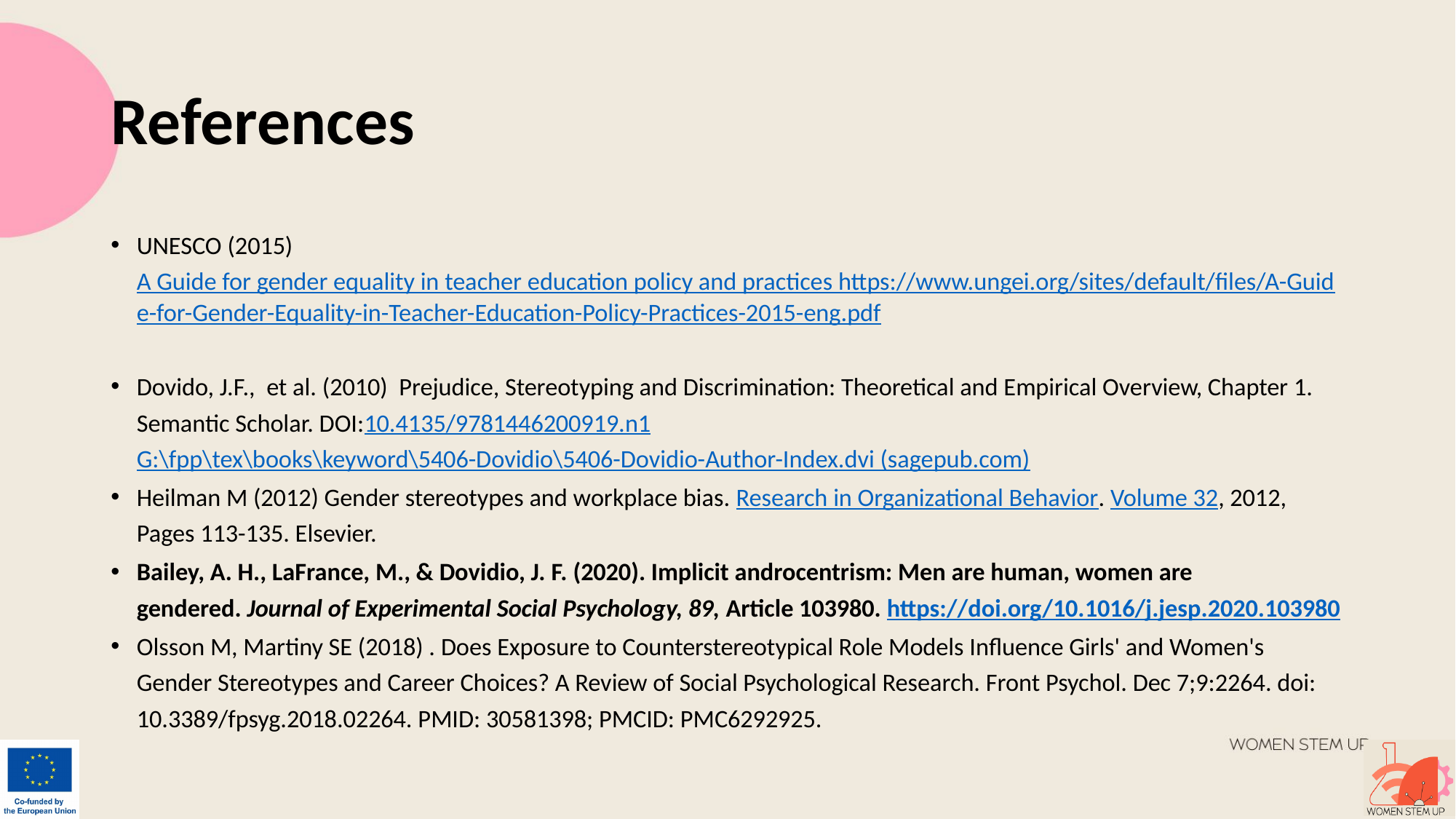

# References
UNESCO (2015)  A Guide for gender equality in teacher education policy and practices https://www.ungei.org/sites/default/files/A-Guide-for-Gender-Equality-in-Teacher-Education-Policy-Practices-2015-eng.pdf
Dovido, J.F.,  et al. (2010)  Prejudice, Stereotyping and Discrimination: Theoretical and Empirical Overview, Chapter 1. Semantic Scholar. DOI:10.4135/9781446200919.n1 G:\fpp\tex\books\keyword\5406-Dovidio\5406-Dovidio-Author-Index.dvi (sagepub.com)
Heilman M (2012) Gender stereotypes and workplace bias. Research in Organizational Behavior. Volume 32, 2012, Pages 113-135. Elsevier.
Bailey, A. H., LaFrance, M., & Dovidio, J. F. (2020). Implicit androcentrism: Men are human, women are gendered. Journal of Experimental Social Psychology, 89, Article 103980. https://doi.org/10.1016/j.jesp.2020.103980
Olsson M, Martiny SE (2018) . Does Exposure to Counterstereotypical Role Models Influence Girls' and Women's Gender Stereotypes and Career Choices? A Review of Social Psychological Research. Front Psychol. Dec 7;9:2264. doi: 10.3389/fpsyg.2018.02264. PMID: 30581398; PMCID: PMC6292925.